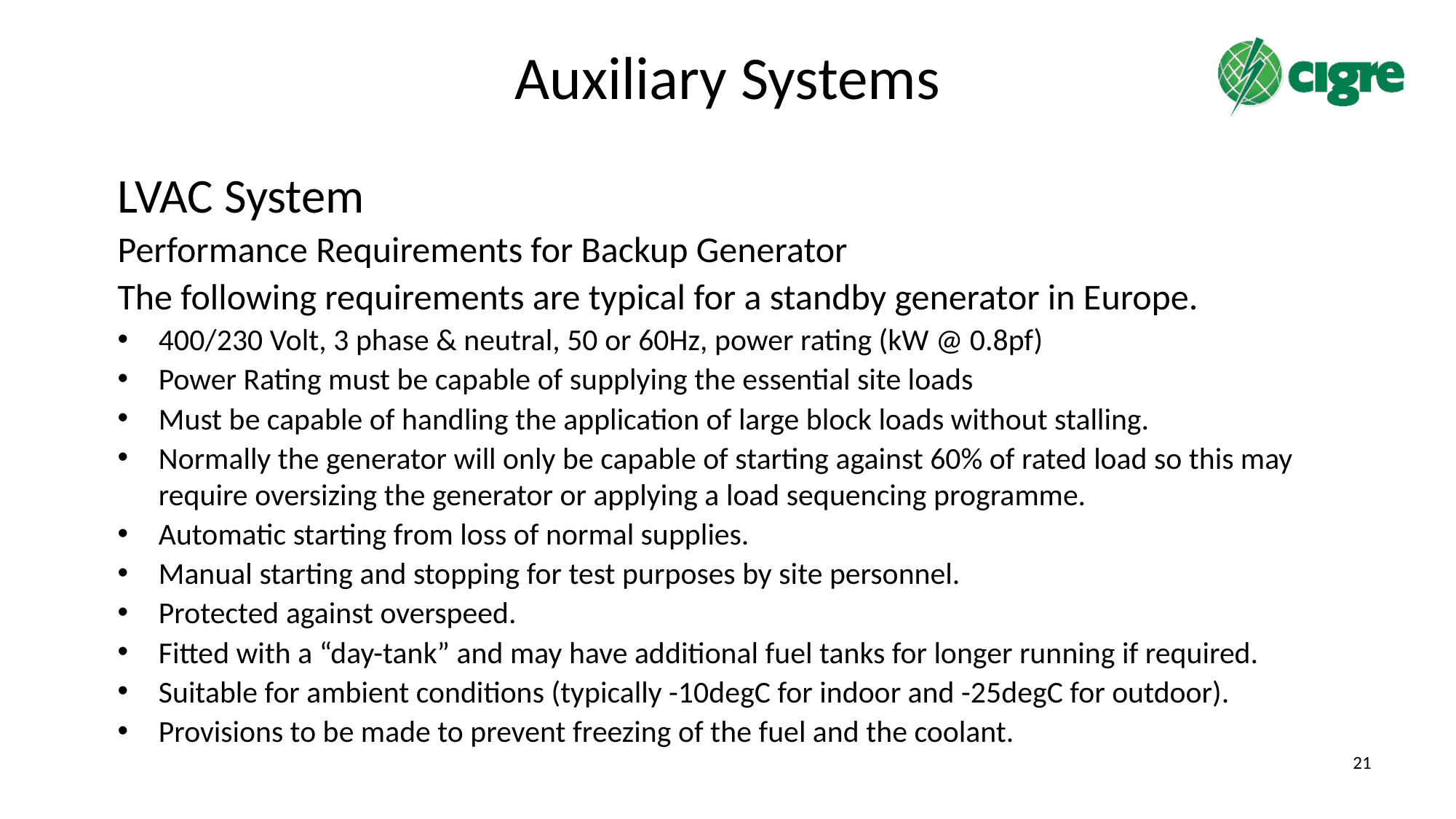

# Auxiliary Systems
LVAC System
Performance Requirements for Backup Generator
The following requirements are typical for a standby generator in Europe.
400/230 Volt, 3 phase & neutral, 50 or 60Hz, power rating (kW @ 0.8pf)
Power Rating must be capable of supplying the essential site loads
Must be capable of handling the application of large block loads without stalling.
Normally the generator will only be capable of starting against 60% of rated load so this may require oversizing the generator or applying a load sequencing programme.
Automatic starting from loss of normal supplies.
Manual starting and stopping for test purposes by site personnel.
Protected against overspeed.
Fitted with a “day-tank” and may have additional fuel tanks for longer running if required.
Suitable for ambient conditions (typically -10degC for indoor and -25degC for outdoor).
Provisions to be made to prevent freezing of the fuel and the coolant.

21